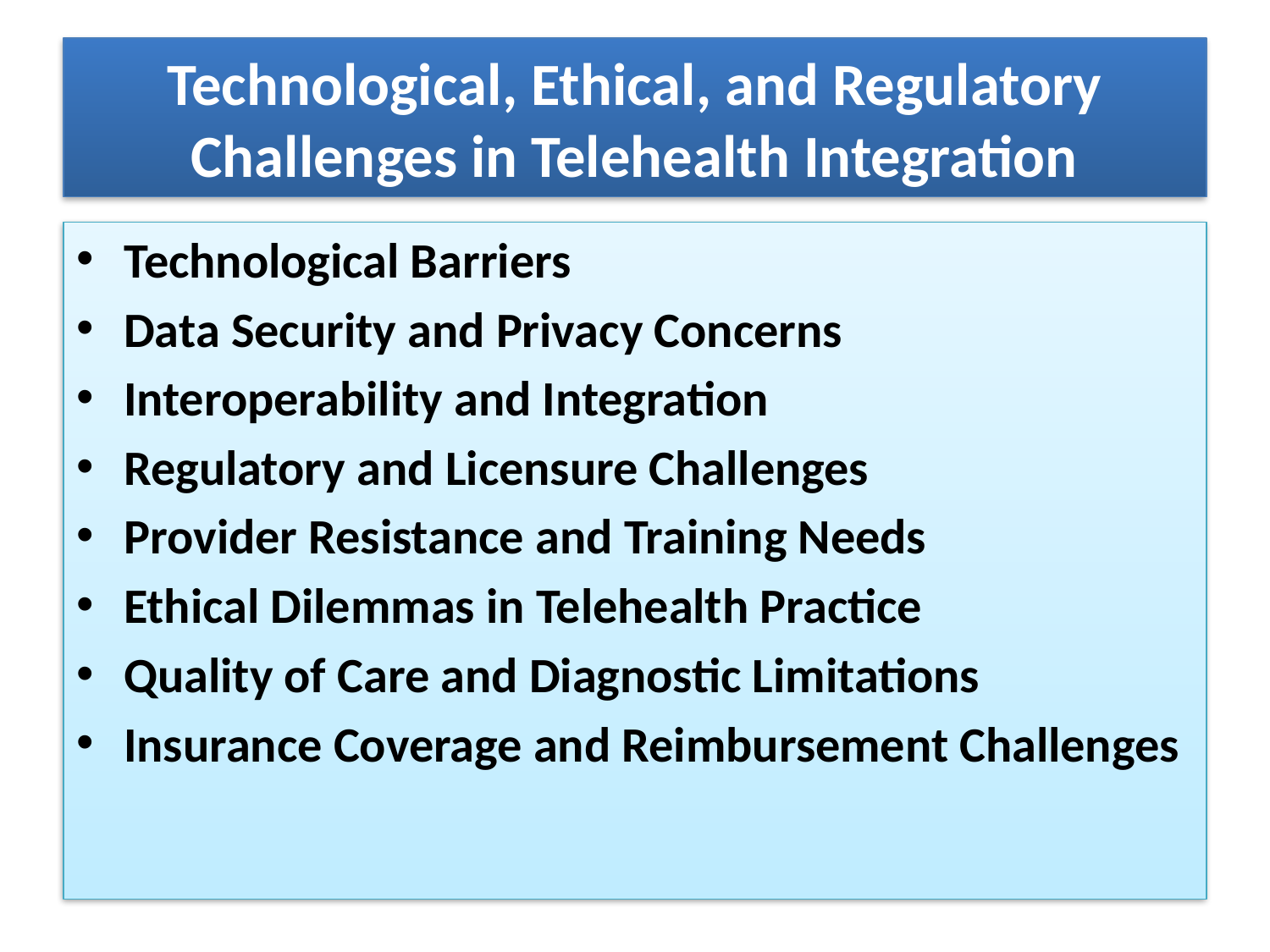

# Technological, Ethical, and Regulatory Challenges in Telehealth Integration
Technological Barriers
Data Security and Privacy Concerns
Interoperability and Integration
Regulatory and Licensure Challenges
Provider Resistance and Training Needs
Ethical Dilemmas in Telehealth Practice
Quality of Care and Diagnostic Limitations
Insurance Coverage and Reimbursement Challenges